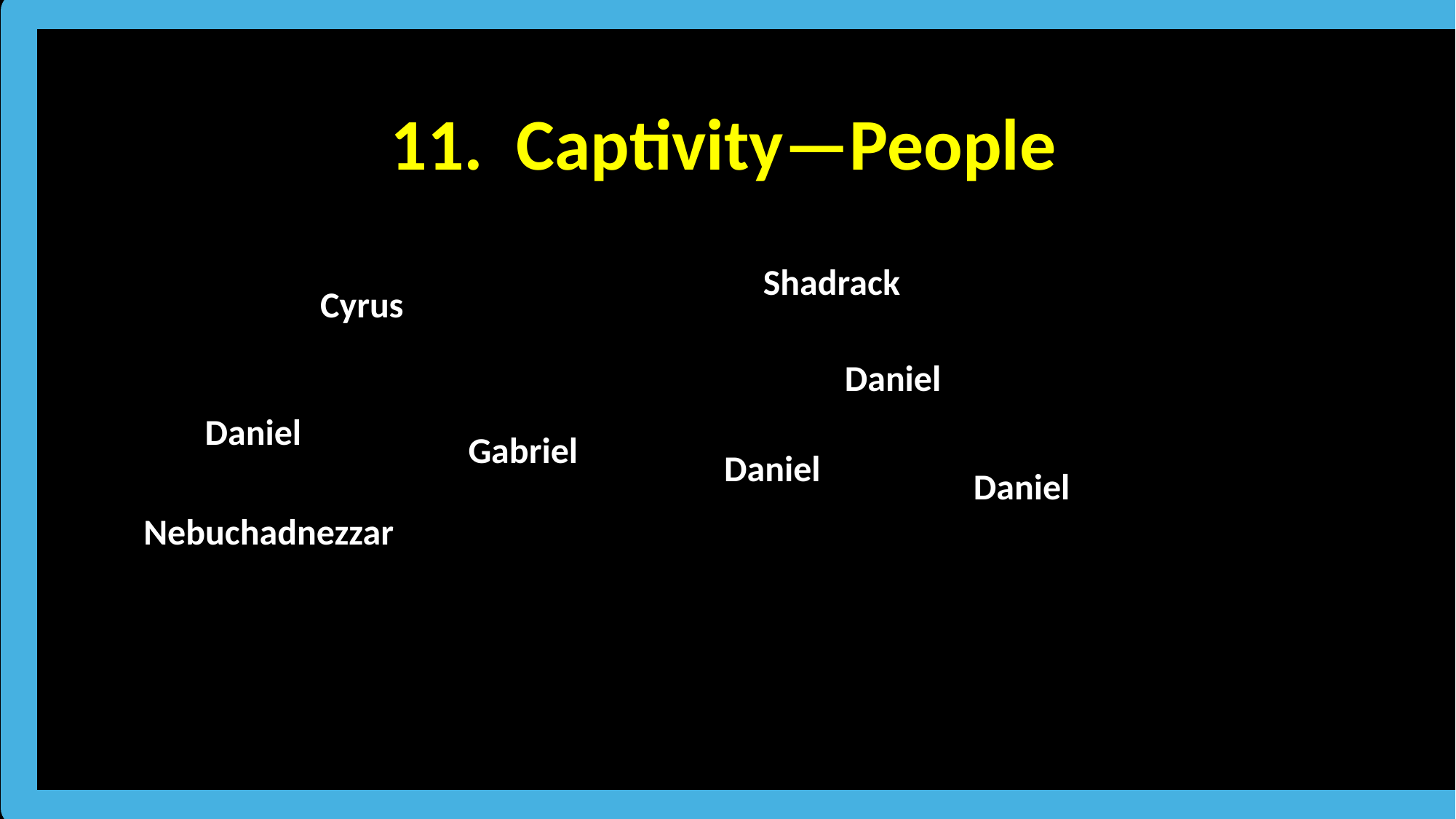

11.  Captivity—People
Shadrack
Cyrus
Your text here
Shadrack
Daniel
Daniel
Gabriel
Daniel
Daniel
Nebuchadnezzar